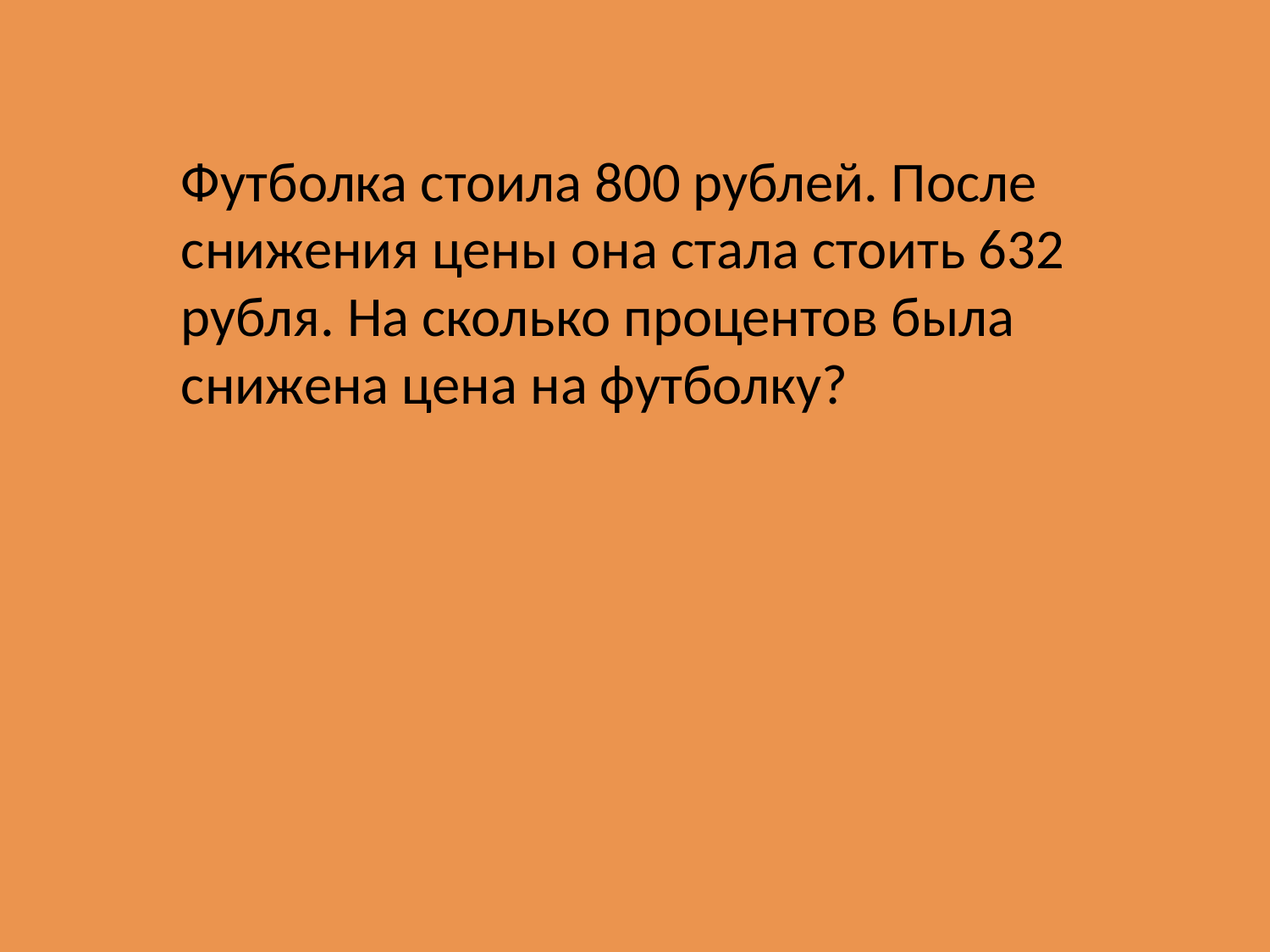

Футболка стоила 800 рублей. После снижения цены она стала стоить 632 рубля. На сколько процентов была снижена цена на футболку?